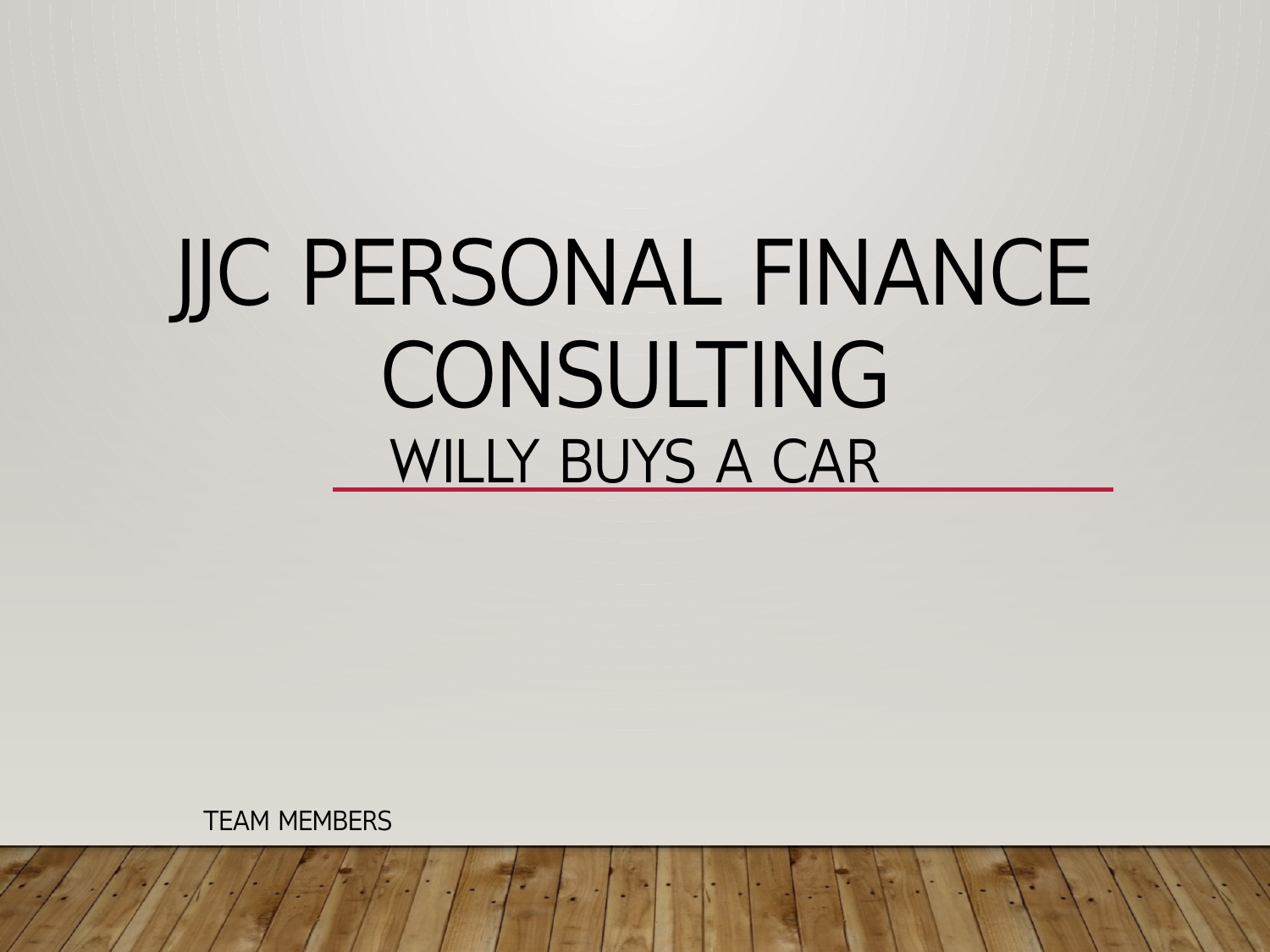

# JJC Personal finance consulting Willy Buys a car
Team Members